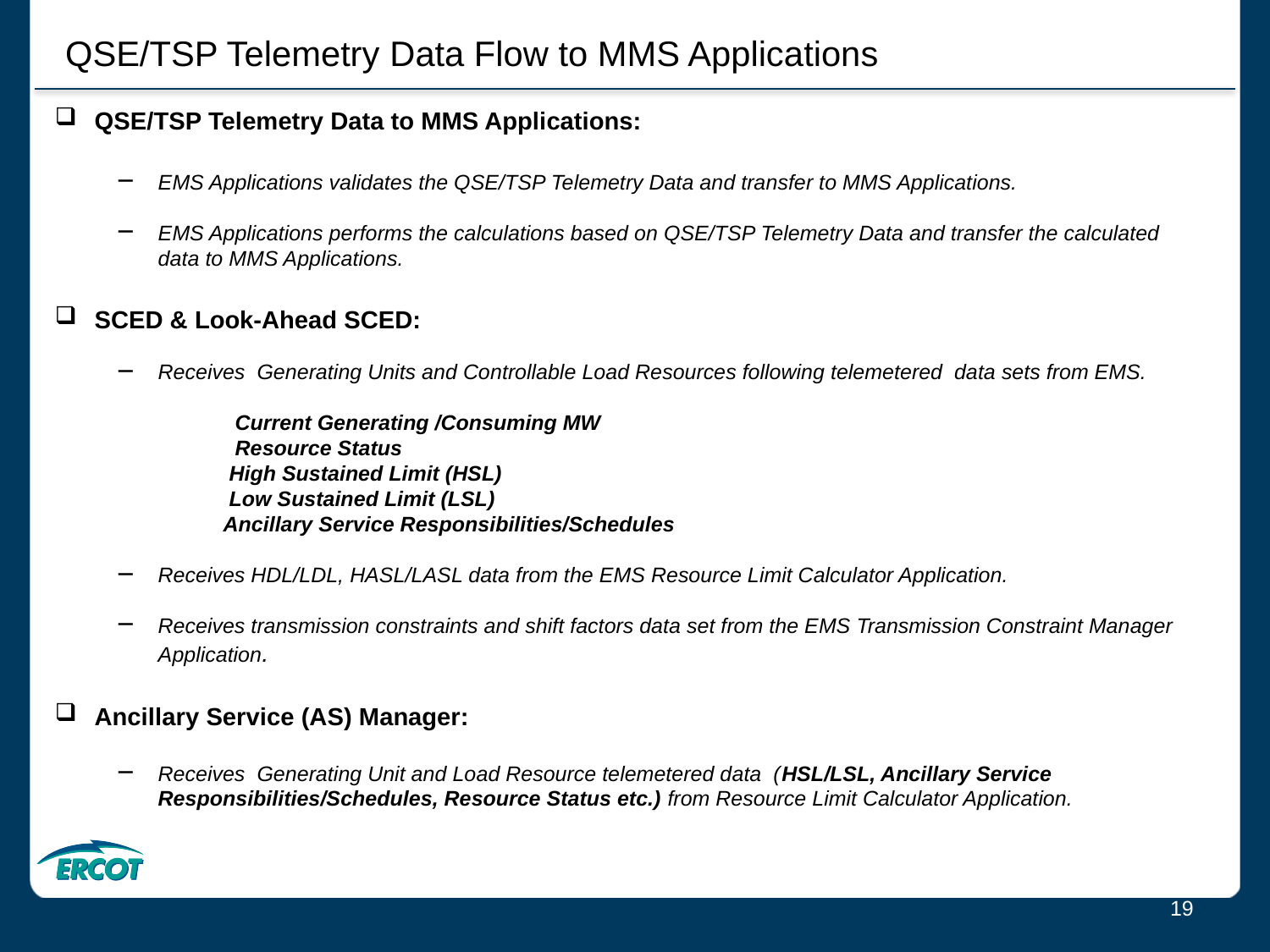

QSE/TSP Telemetry Data Flow to MMS Applications

QSE/TSP Telemetry Data to MMS Applications:

EMS Applications validates the QSE/TSP Telemetry Data and transfer to MMS Applications.

EMS Applications performs the calculations based on QSE/TSP Telemetry Data and transfer the calculated data to MMS Applications.

SCED & Look-Ahead SCED:

Receives  Generating Units and Controllable Load Resources following telemetered  data sets from EMS.

         Current Generating /Consuming MW
         Resource Status
        High Sustained Limit (HSL)
        Low Sustained Limit (LSL)
       Ancillary Service Responsibilities/Schedules

Receives HDL/LDL, HASL/LASL data from the EMS Resource Limit Calculator Application.

Receives transmission constraints and shift factors data set from the EMS Transmission Constraint Manager Application.

Ancillary Service (AS) Manager:

Receives  Generating Unit and Load Resource telemetered data  (HSL/LSL, Ancillary Service Responsibilities/Schedules, Resource Status etc.) from Resource Limit Calculator Application.

19